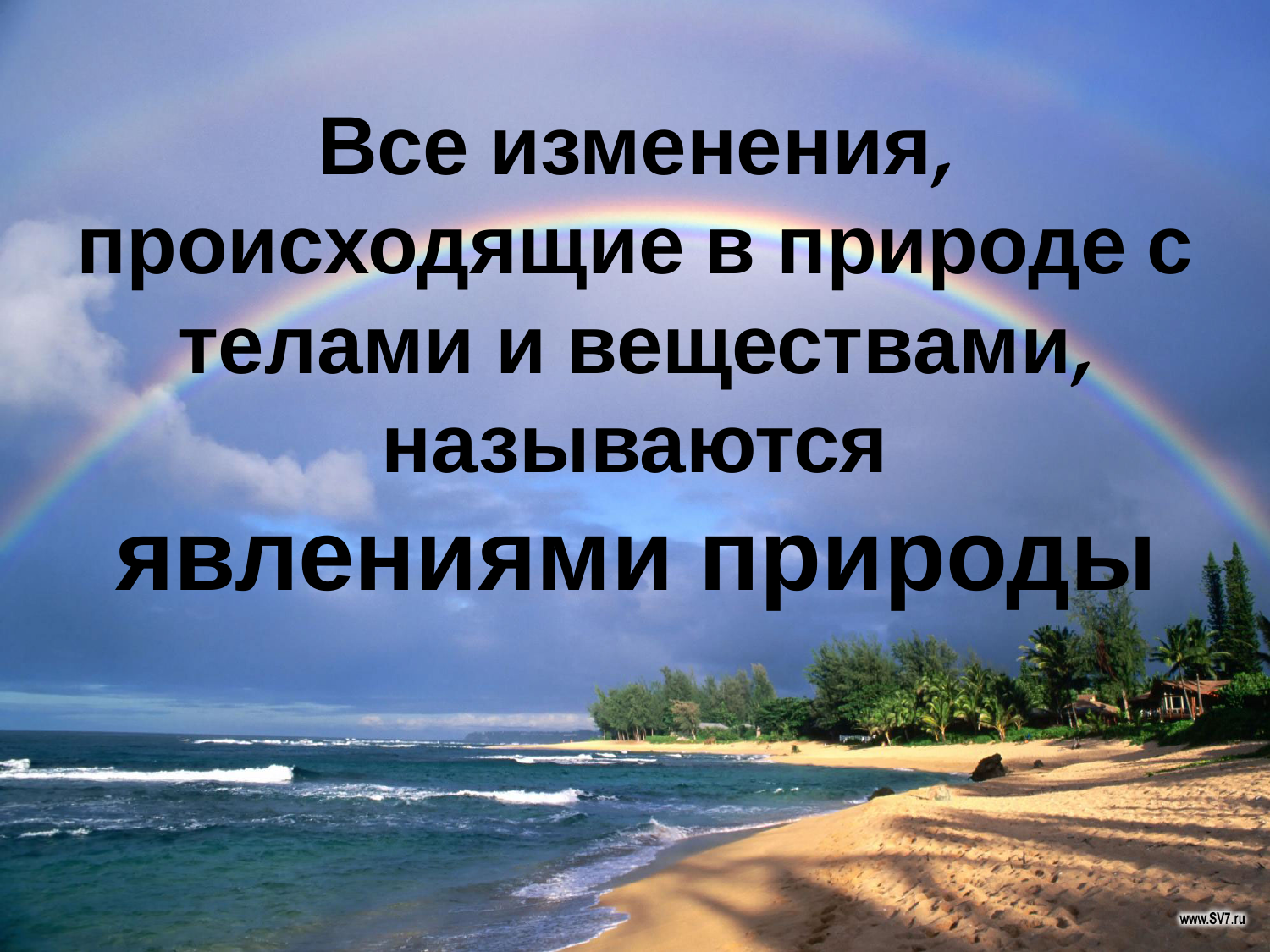

# Все изменения, происходящие в природе с телами и веществами, называются явлениями природы